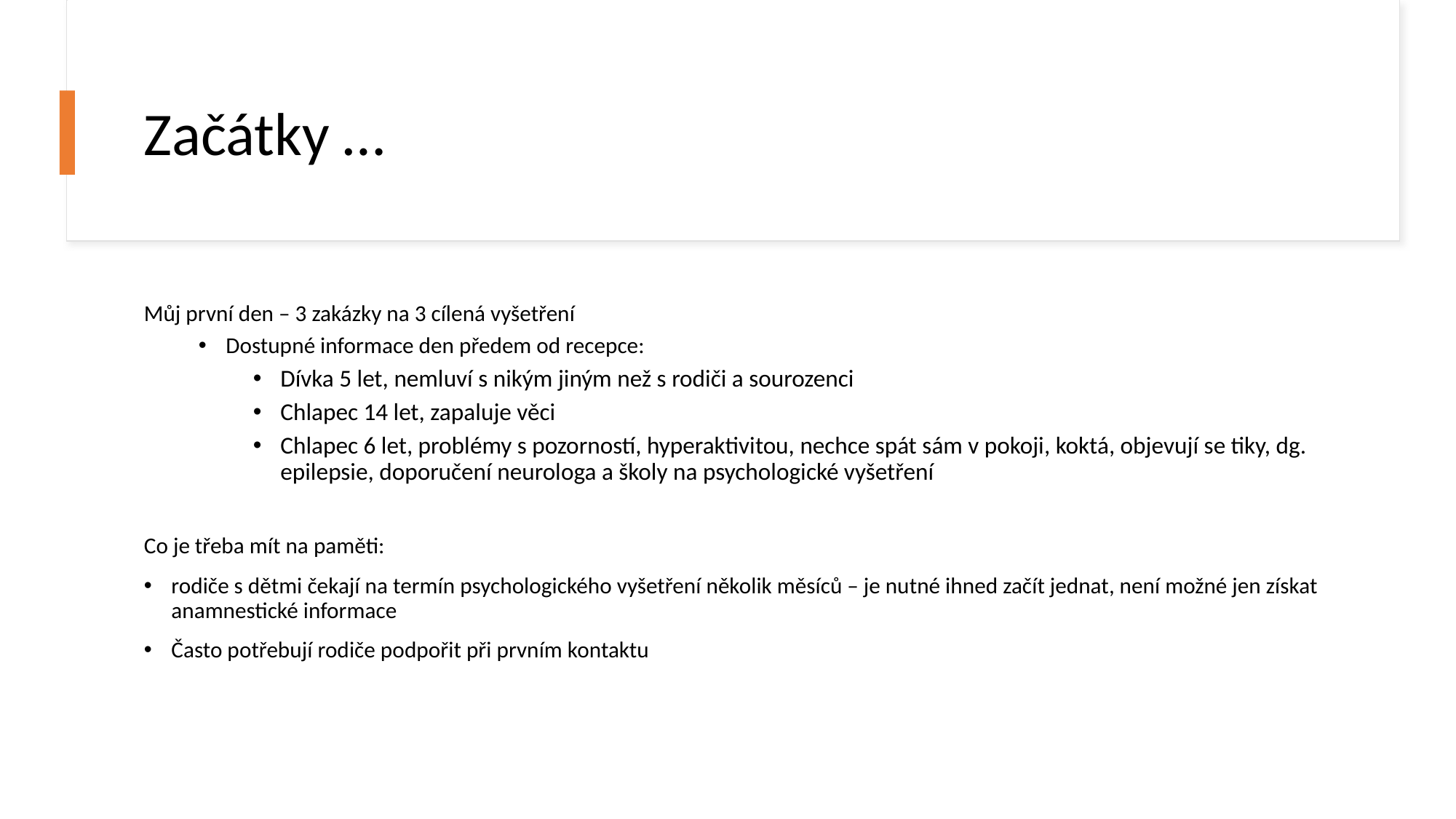

# Začátky …

Můj první den – 3 zakázky na 3 cílená vyšetření
Dostupné informace den předem od recepce:
Dívka 5 let, nemluví s nikým jiným než s rodiči a sourozenci
Chlapec 14 let, zapaluje věci
Chlapec 6 let, problémy s pozorností, hyperaktivitou, nechce spát sám v pokoji, koktá, objevují se tiky, dg. epilepsie, doporučení neurologa a školy na psychologické vyšetření

Co je třeba mít na paměti:
rodiče s dětmi čekají na termín psychologického vyšetření několik měsíců – je nutné ihned začít jednat, není možné jen získat anamnestické informace
Často potřebují rodiče podpořit při prvním kontaktu